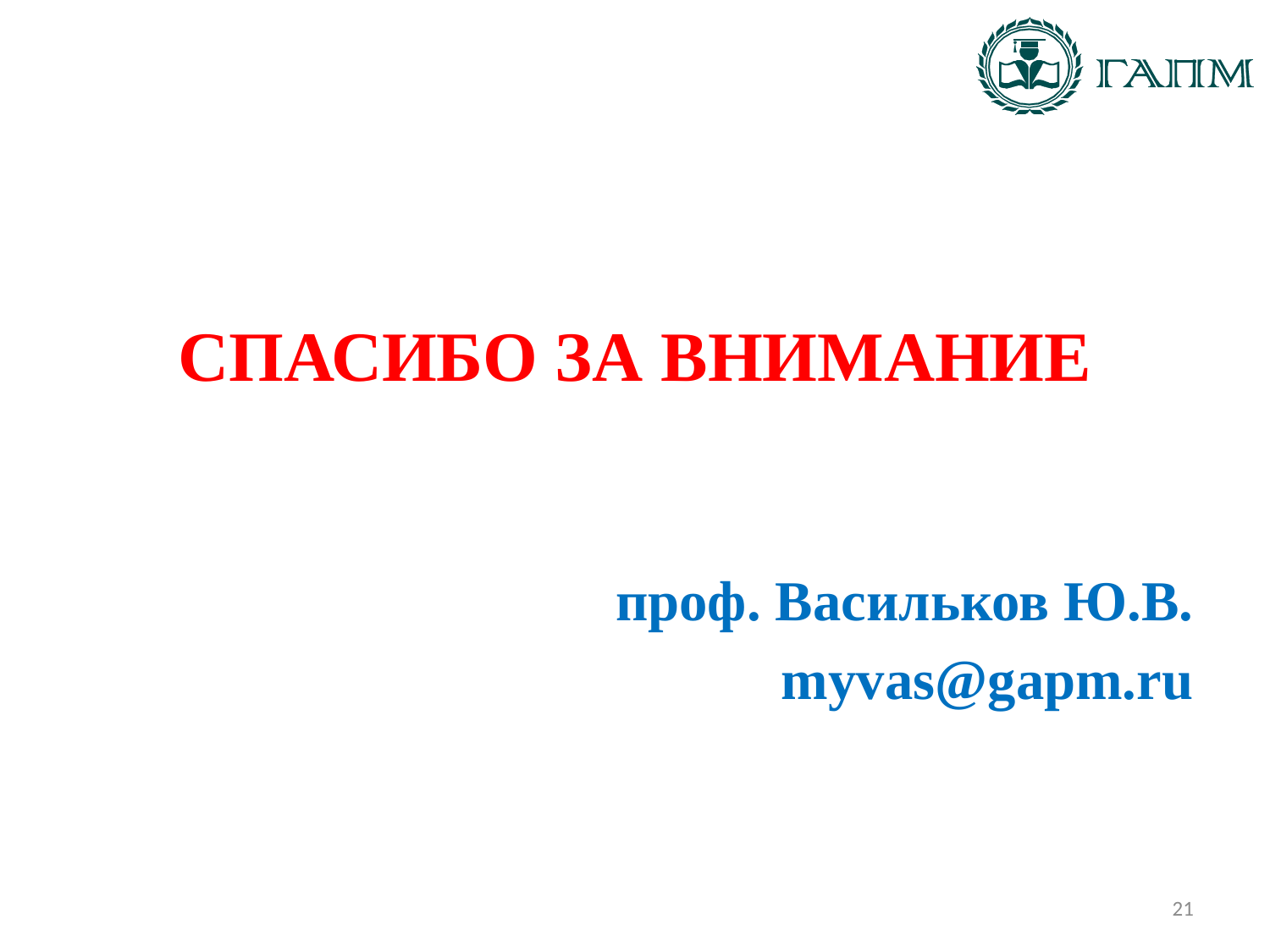

#

СПАСИБО ЗА ВНИМАНИЕ

проф. Васильков Ю.В.
myvas@gapm.ru

21